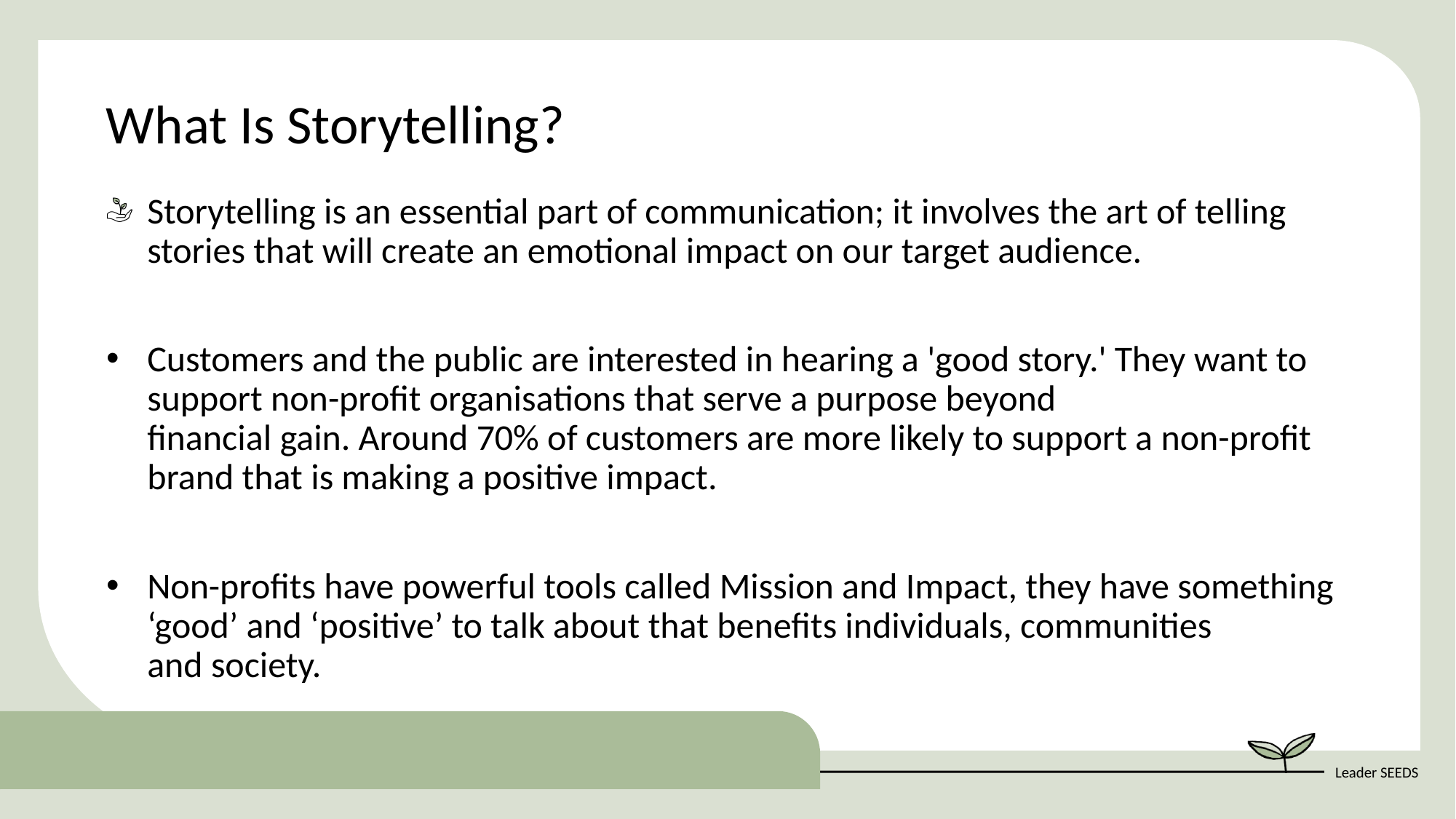

What Is Storytelling?
Storytelling is an essential part of communication; it involves the art of telling stories that will create an emotional impact on our target audience.

Customers and the public are interested in hearing a 'good story.' They want to support non-profit organisations that serve a purpose beyond financial gain. Around 70% of customers are more likely to support a non-profit brand that is making a positive impact.

Non-profits have powerful tools called Mission and Impact, they have something ‘good’ and ‘positive’ to talk about that benefits individuals, communities and society.